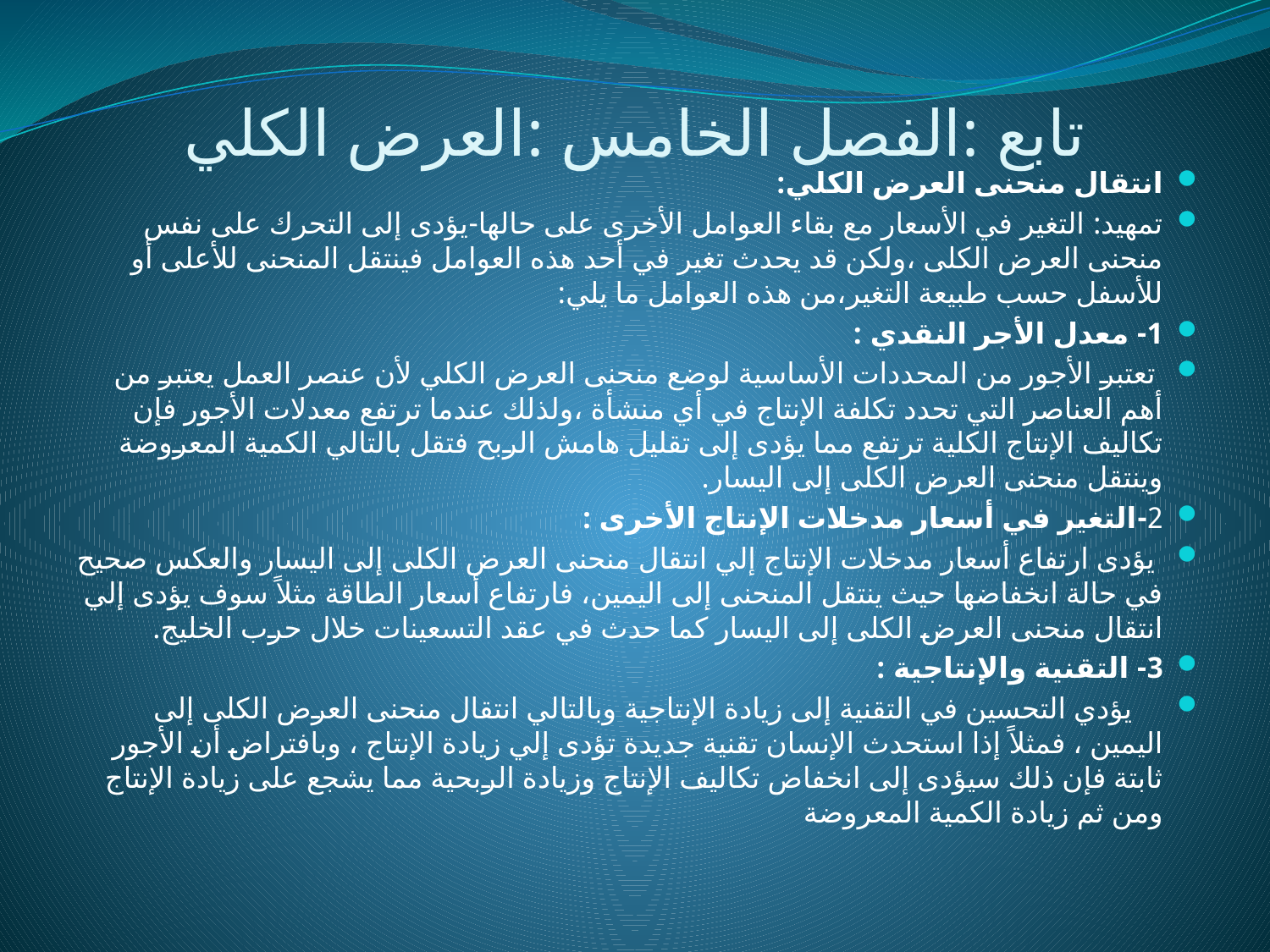

# تابع :الفصل الخامس :العرض الكلي
انتقال منحنى العرض الكلي:
تمهيد: التغير في الأسعار مع بقاء العوامل الأخرى على حالها-يؤدى إلى التحرك على نفس منحنى العرض الكلى ،ولكن قد يحدث تغير في أحد هذه العوامل فينتقل المنحنى للأعلى أو للأسفل حسب طبيعة التغير،من هذه العوامل ما يلي:
1- معدل الأجر النقدي :
 تعتبر الأجور من المحددات الأساسية لوضع منحنى العرض الكلي لأن عنصر العمل يعتبر من أهم العناصر التي تحدد تكلفة الإنتاج في أي منشأة ،ولذلك عندما ترتفع معدلات الأجور فإن تكاليف الإنتاج الكلية ترتفع مما يؤدى إلى تقليل هامش الربح فتقل بالتالي الكمية المعروضة وينتقل منحنى العرض الكلى إلى اليسار.
2-التغير في أسعار مدخلات الإنتاج الأخرى :
 يؤدى ارتفاع أسعار مدخلات الإنتاج إلي انتقال منحنى العرض الكلى إلى اليسار والعكس صحيح في حالة انخفاضها حيث ينتقل المنحنى إلى اليمين، فارتفاع أسعار الطاقة مثلاً سوف يؤدى إلي انتقال منحنى العرض الكلى إلى اليسار كما حدث في عقد التسعينات خلال حرب الخليج.
3- التقنية والإنتاجية :
    يؤدي التحسين في التقنية إلى زيادة الإنتاجية وبالتالي انتقال منحنى العرض الكلى إلى اليمين ، فمثلاً إذا استحدث الإنسان تقنية جديدة تؤدى إلي زيادة الإنتاج ، وبافتراض أن الأجور ثابتة فإن ذلك سيؤدى إلى انخفاض تكاليف الإنتاج وزيادة الربحية مما يشجع على زيادة الإنتاج ومن ثم زيادة الكمية المعروضة